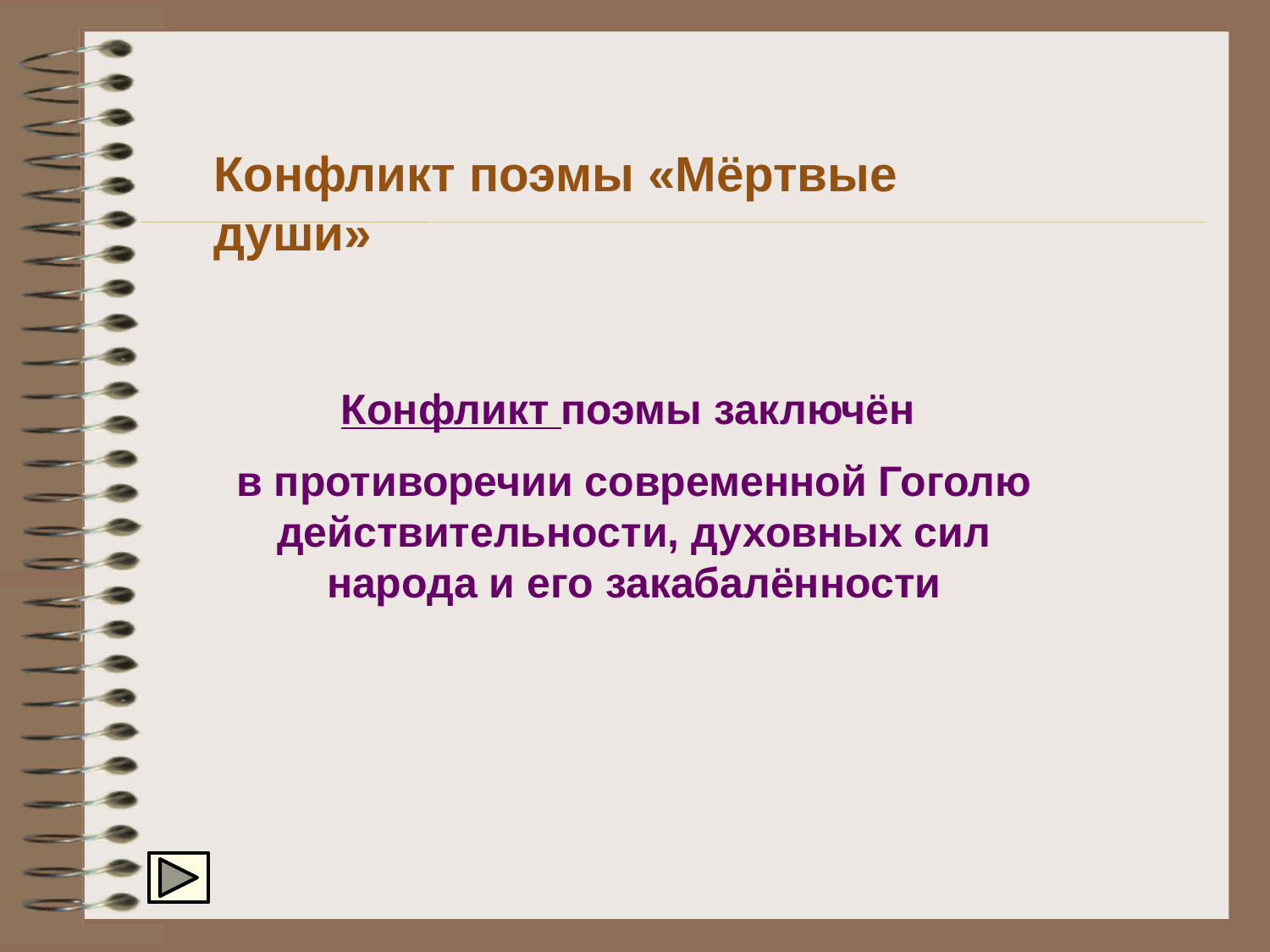

Конфликт поэмы «Мёртвые души»
Конфликт поэмы заключён
в противоречии современной Гоголю действительности, духовных сил народа и его закабалённости